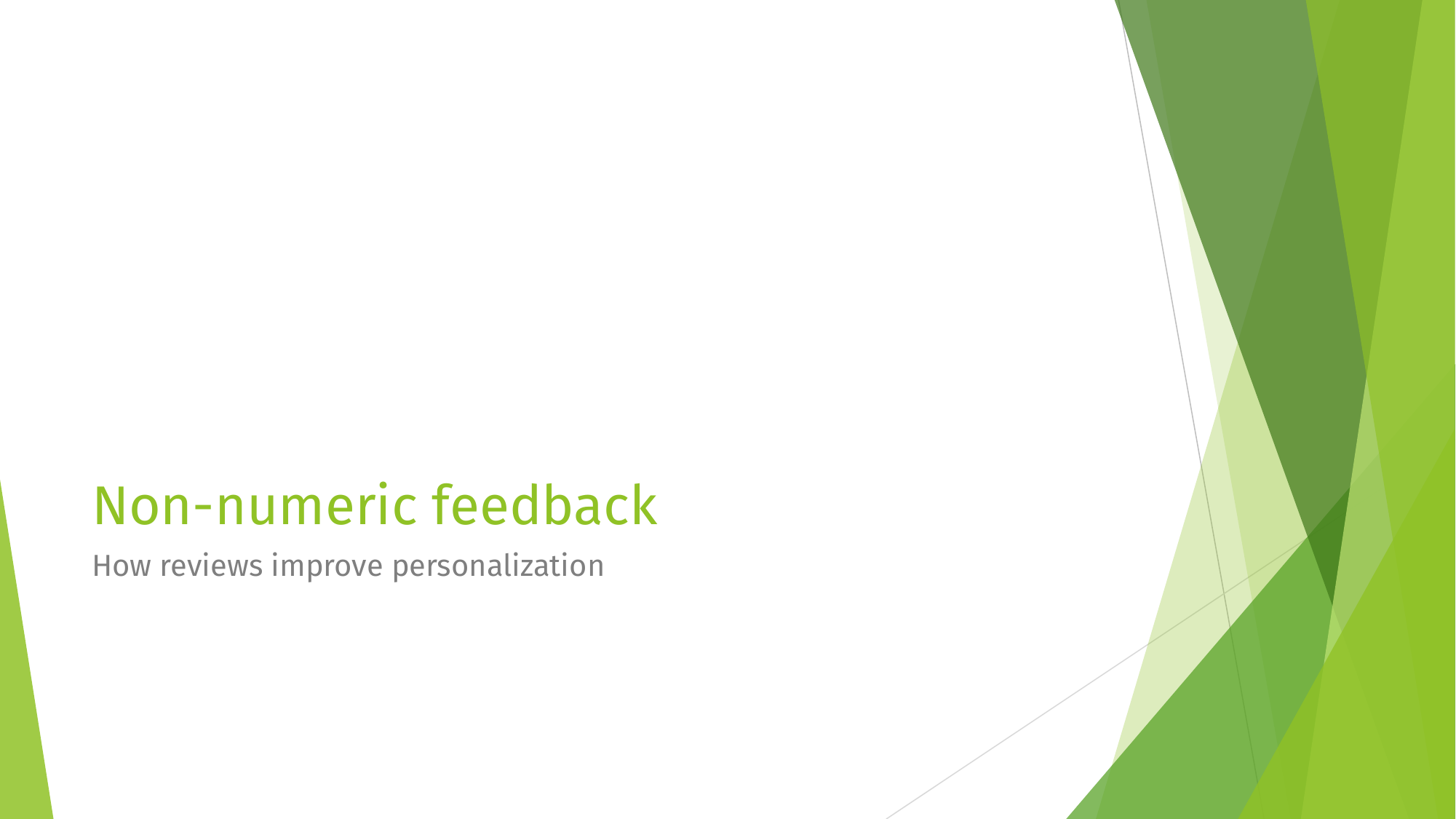

# Non-numeric feedback
How reviews improve personalization